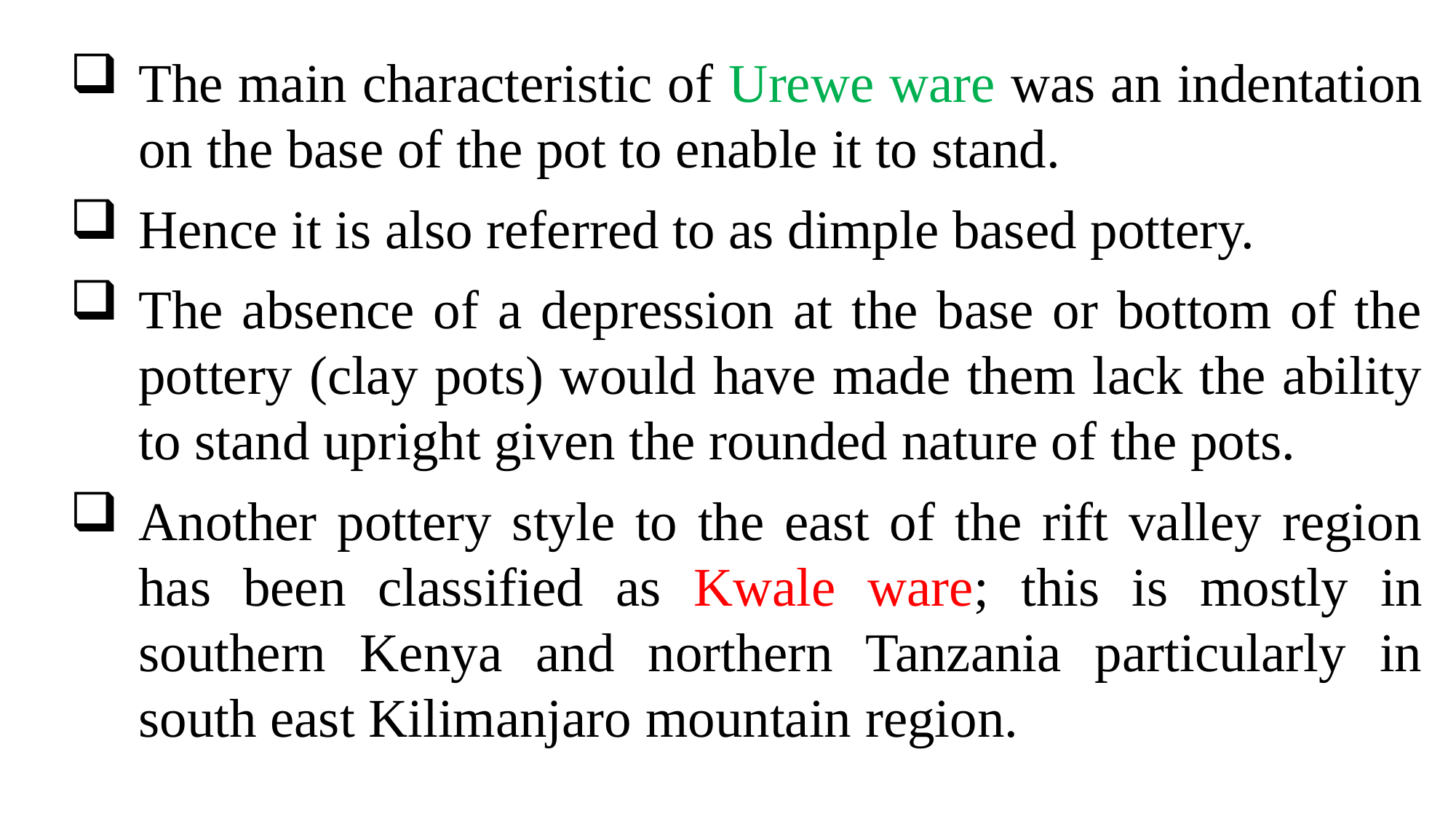

The main characteristic of Urewe ware was an indentation on the base of the pot to enable it to stand.
Hence it is also referred to as dimple based pottery.
The absence of a depression at the base or bottom of the pottery (clay pots) would have made them lack the ability to stand upright given the rounded nature of the pots.
Another pottery style to the east of the rift valley region has been classified as Kwale ware; this is mostly in southern Kenya and northern Tanzania particularly in south east Kilimanjaro mountain region.